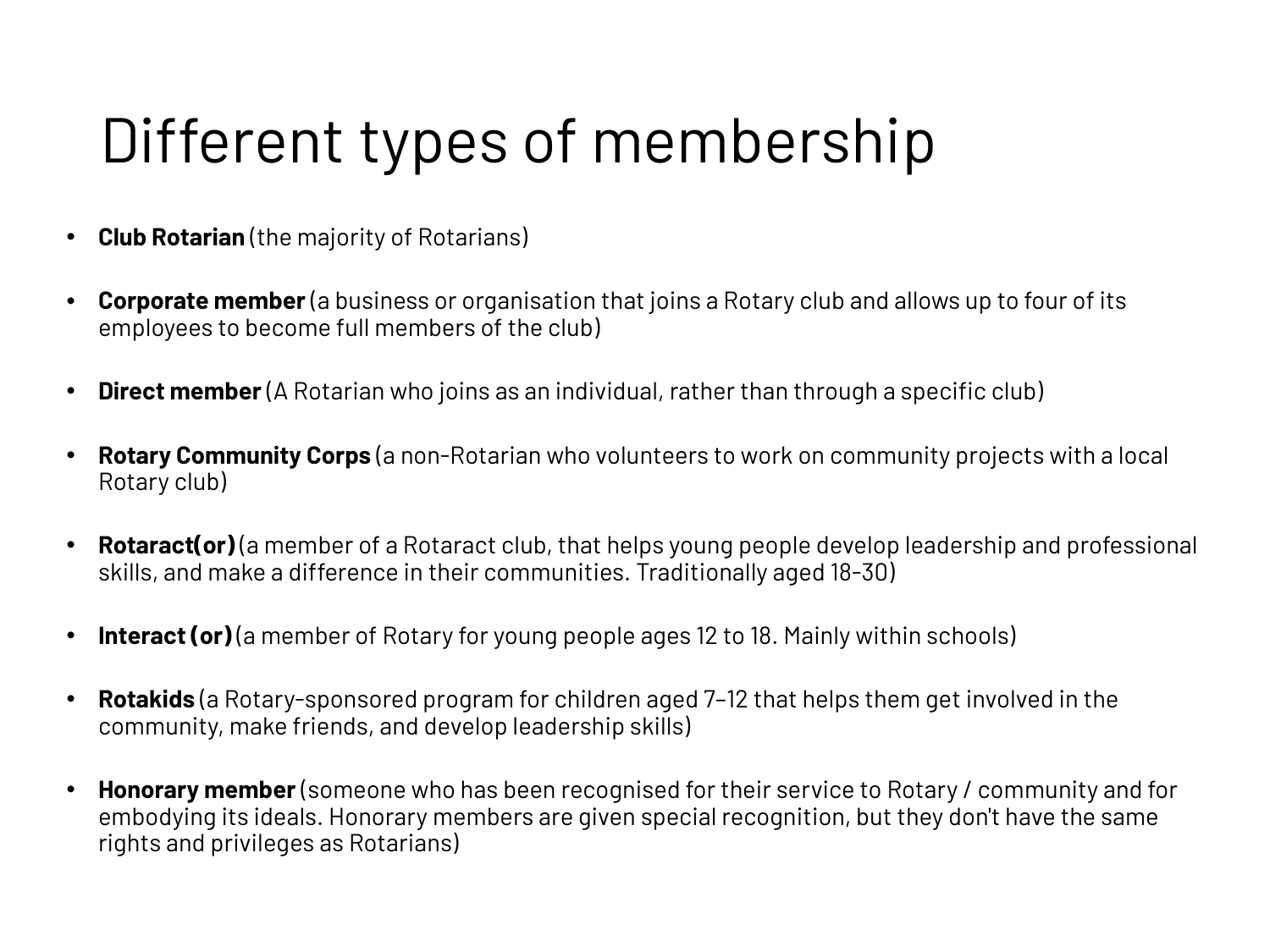

# Different types of membership
Club Rotarian (the majority of Rotarians)

Corporate member (a business or organisation that joins a Rotary club and allows up to four of its employees to become full members of the club)

Direct member (A Rotarian who joins as an individual, rather than through a specific club)

Rotary Community Corps (a non-Rotarian who volunteers to work on community projects with a local Rotary club)

Rotaract(or) (a member of a Rotaract club, that helps young people develop leadership and professional skills, and make a difference in their communities. Traditionally aged 18-30)

Interact (or) (a member of Rotary for young people ages 12 to 18. Mainly within schools)

Rotakids (a Rotary-sponsored program for children aged 7–12 that helps them get involved in the community, make friends, and develop leadership skills)

Honorary member (someone who has been recognised for their service to Rotary / community and for embodying its ideals. Honorary members are given special recognition, but they don't have the same rights and privileges as Rotarians)